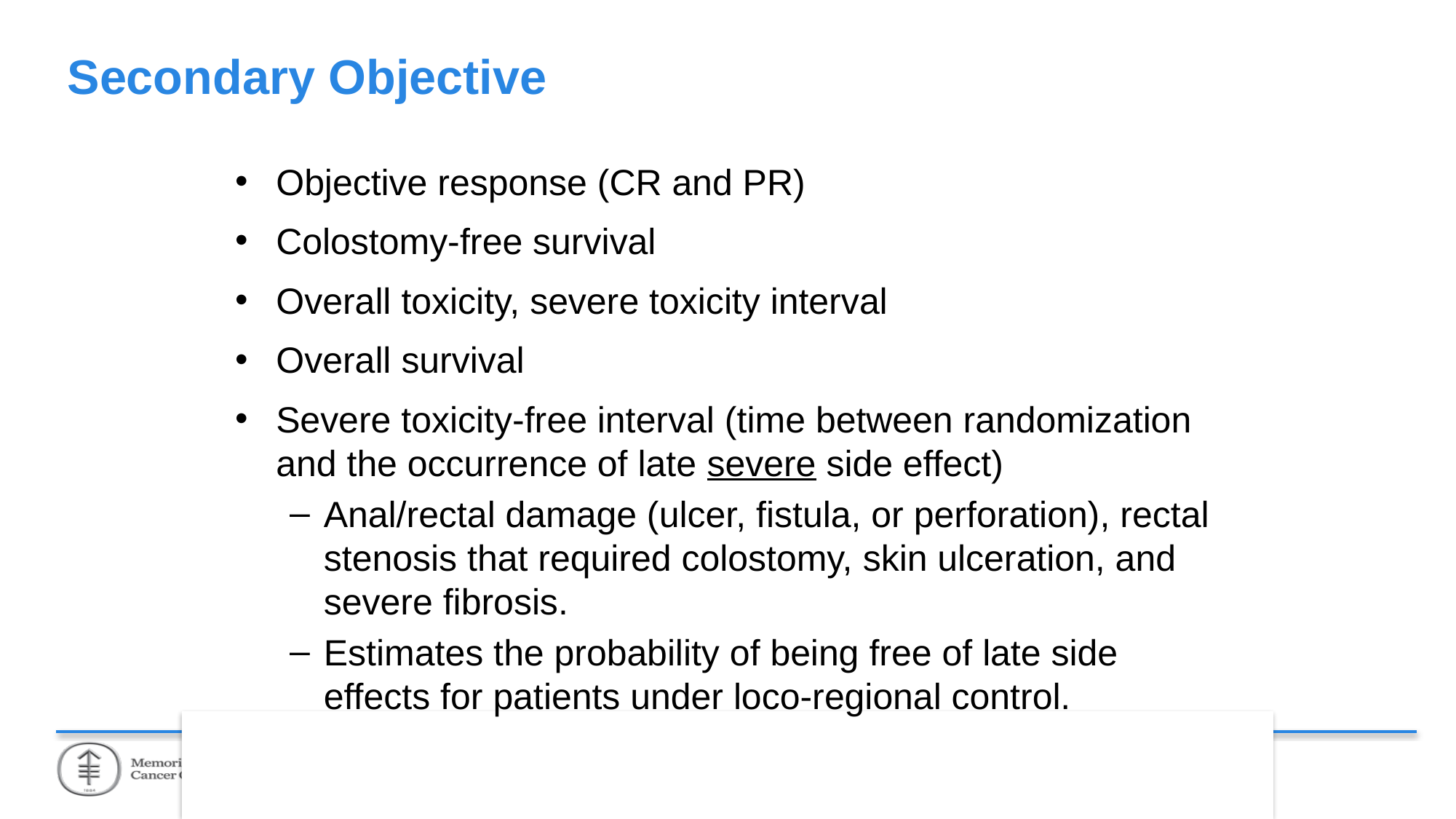

# Secondary Objective

Objective response (CR and PR)

Colostomy-free survival

Overall toxicity, severe toxicity interval

Overall survival

Severe toxicity-free interval (time between randomization and the occurrence of late severe side effect)
Anal/rectal damage (ulcer, fistula, or perforation), rectal stenosis that required colostomy, skin ulceration, and severe fibrosis.
Estimates the probability of being free of late side effects for patients under loco-regional control.